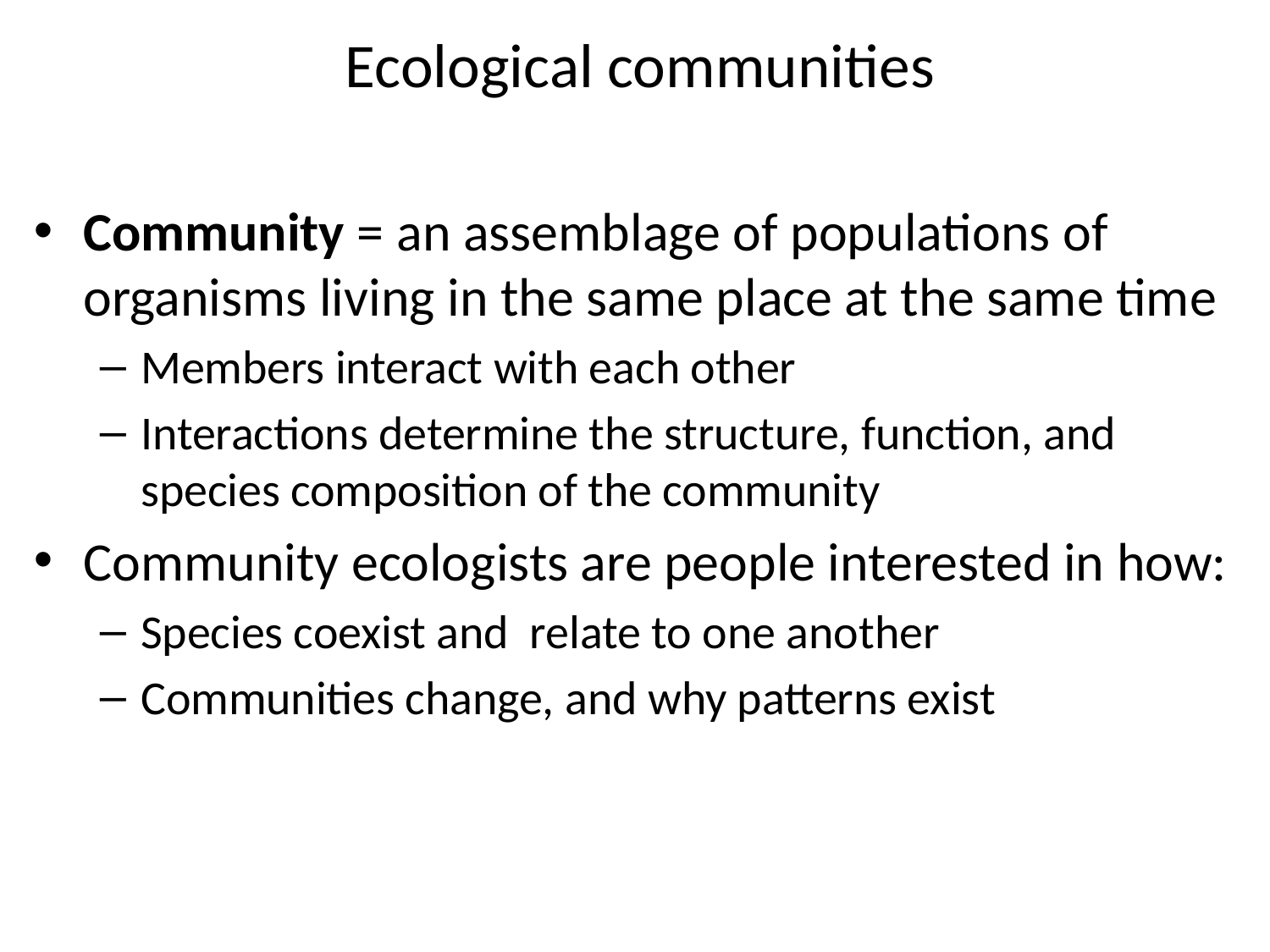

Ecological communities
Community = an assemblage of populations of organisms living in the same place at the same time
Members interact with each other
Interactions determine the structure, function, and species composition of the community
Community ecologists are people interested in how:
Species coexist and  relate to one another
Communities change, and why patterns exist